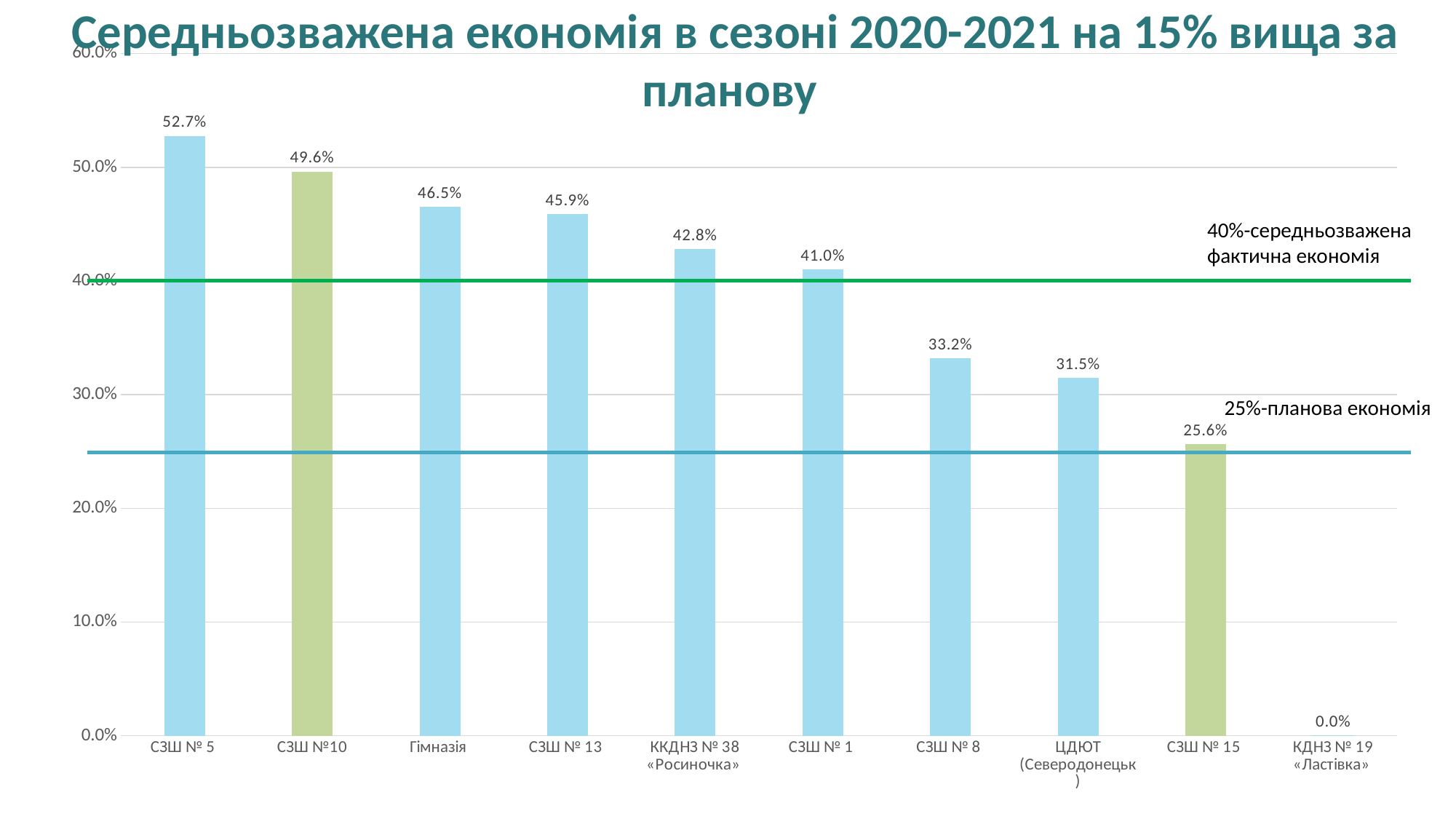

Середньозважена економія в сезоні 2020-2021 на 15% вища за планову

### Chart

| Category | Ряд 1 |
|---|---|
| СЗШ № 5  | 0.5273430307494015 |
| СЗШ №10 | 0.4959670027497708 |
| Гімназія  | 0.4647436837935385 |
| СЗШ № 13  | 0.4585254691689009 |
| ККДНЗ № 38 «Росиночка»  | 0.42802019068984853 |
| СЗШ № 1  | 0.4097859327217126 |
| СЗШ № 8  | 0.3318116022714621 |
| ЦДЮТ (Северодонецьк) | 0.3147766966067864 |
| СЗШ № 15  | 0.2559917049326026 |
| КДНЗ № 19 «Ластівка»  | 0.0 |
40%-середньозважена фактична економія
25%-планова економія